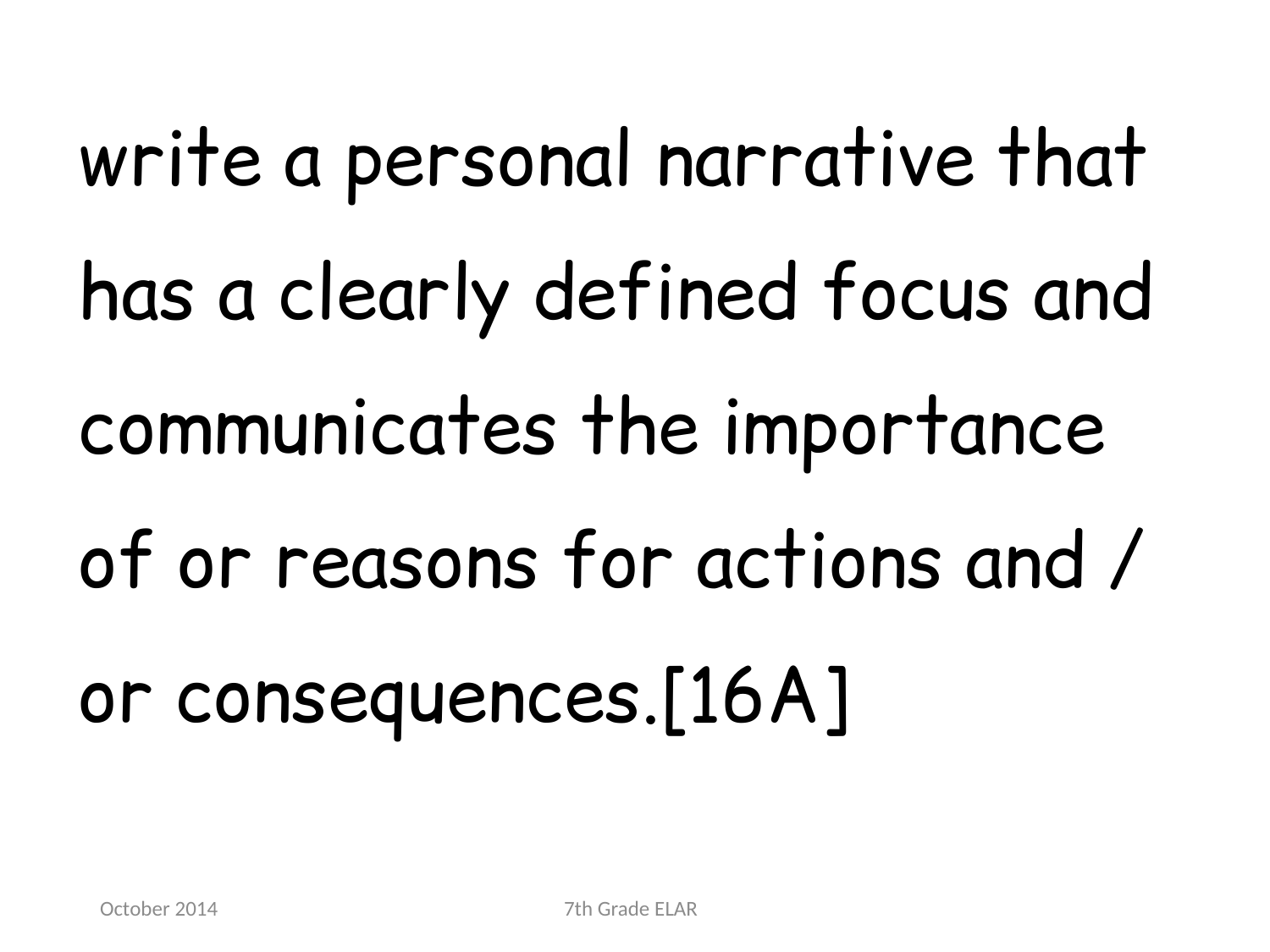

write a personal narrative that has a clearly defined focus and communicates the importance of or reasons for actions and / or consequences.[16A]
October 2014
7th Grade ELAR